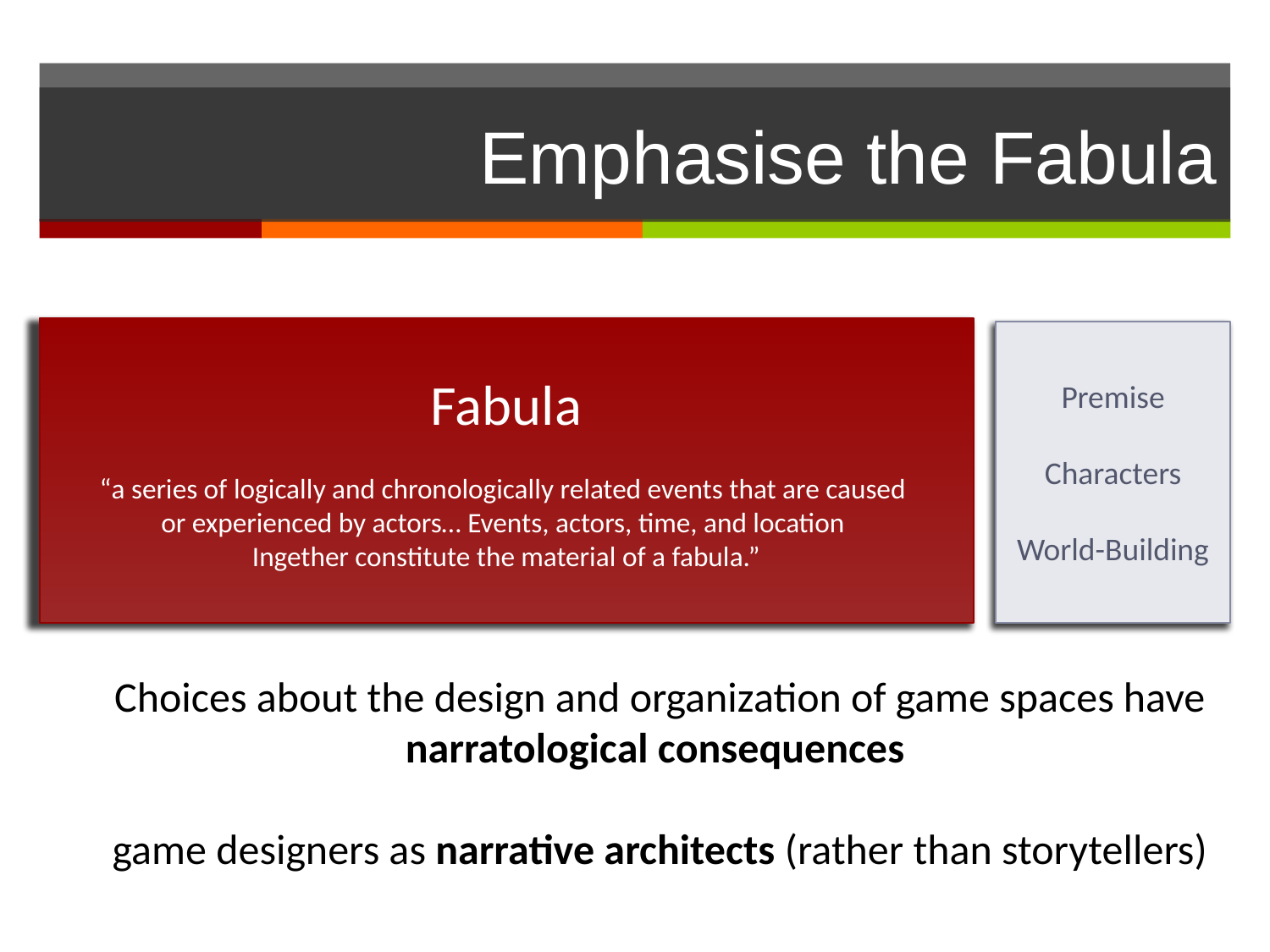

# Emphasise the Fabula
Fabula

“a series of logically and chronologically related events that are caused
or experienced by actors… Events, actors, time, and location
Ingether constitute the material of a fabula.”
Premise

Characters

World-Building
Choices about the design and organization of game spaces have narratological consequences

game designers as narrative architects (rather than storytellers)